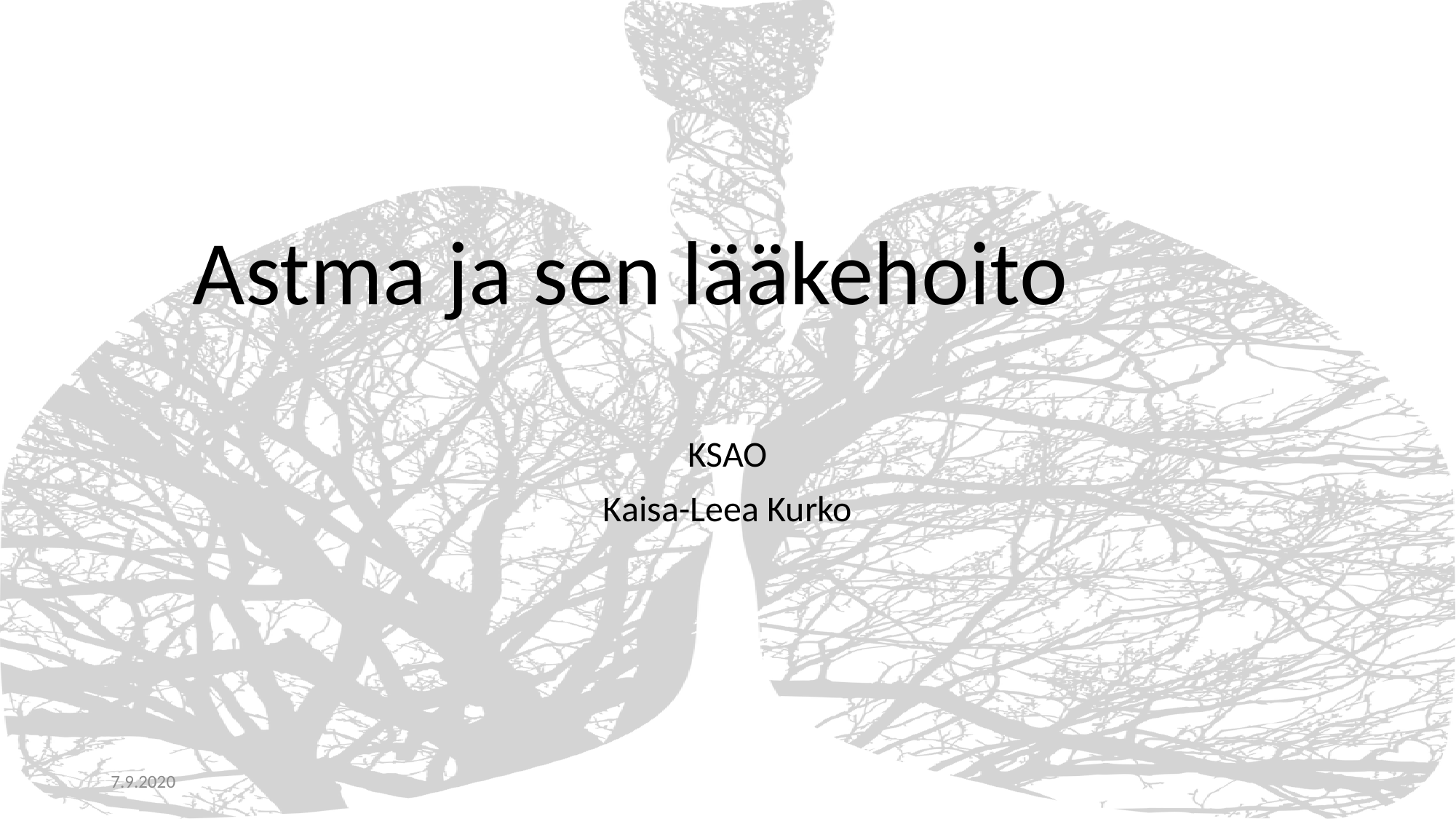

# Astma ja sen lääkehoito
KSAO
Kaisa-Leea Kurko
7.9.2020